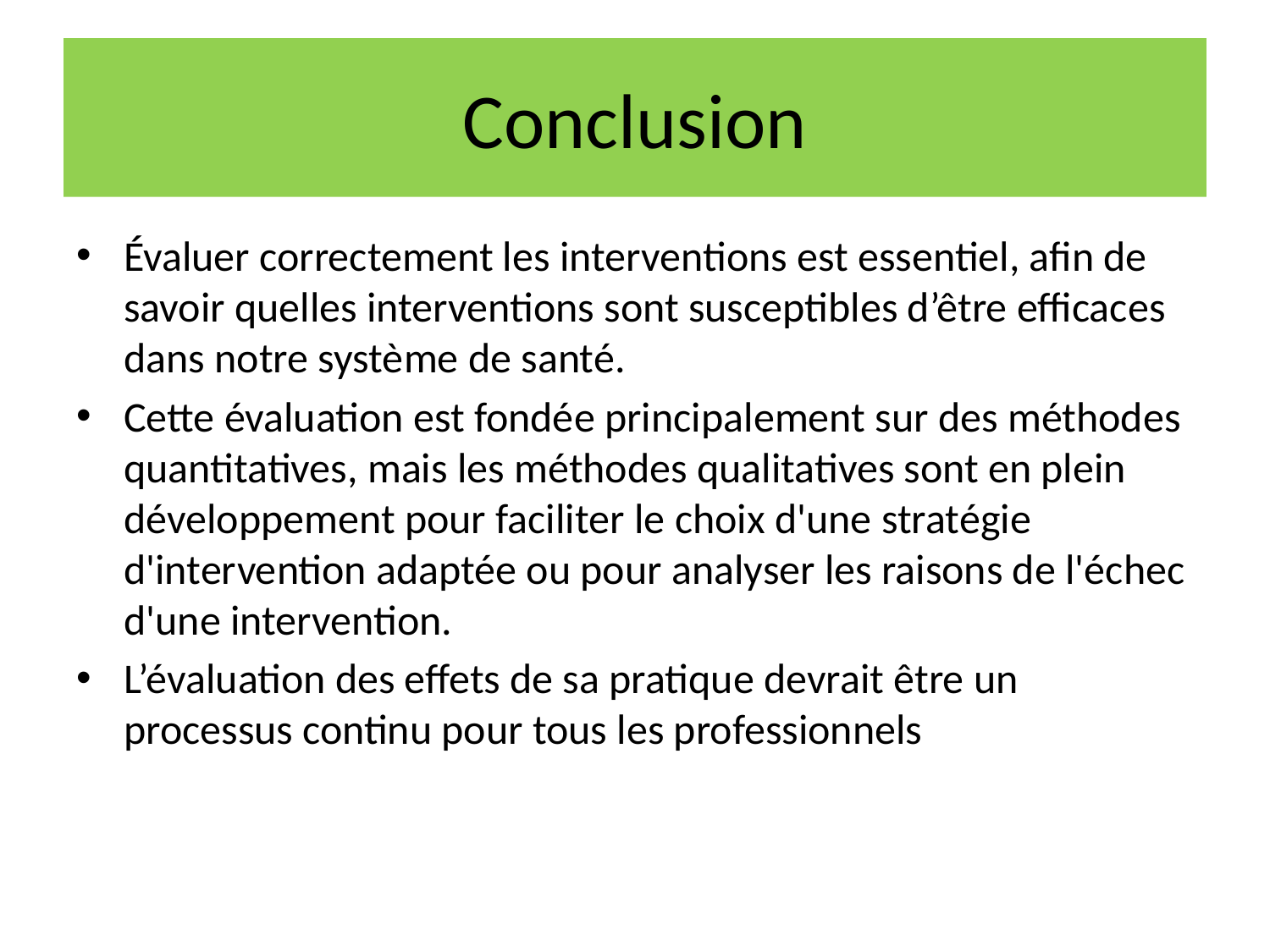

# Conclusion
Évaluer correctement les interventions est essentiel, afin de savoir quelles interventions sont susceptibles d’être efficaces dans notre système de santé.
Cette évaluation est fondée principalement sur des méthodes quantitatives, mais les méthodes qualitatives sont en plein développement pour faciliter le choix d'une stratégie d'intervention adaptée ou pour analyser les raisons de l'échec d'une intervention.
L’évaluation des effets de sa pratique devrait être un processus continu pour tous les professionnels